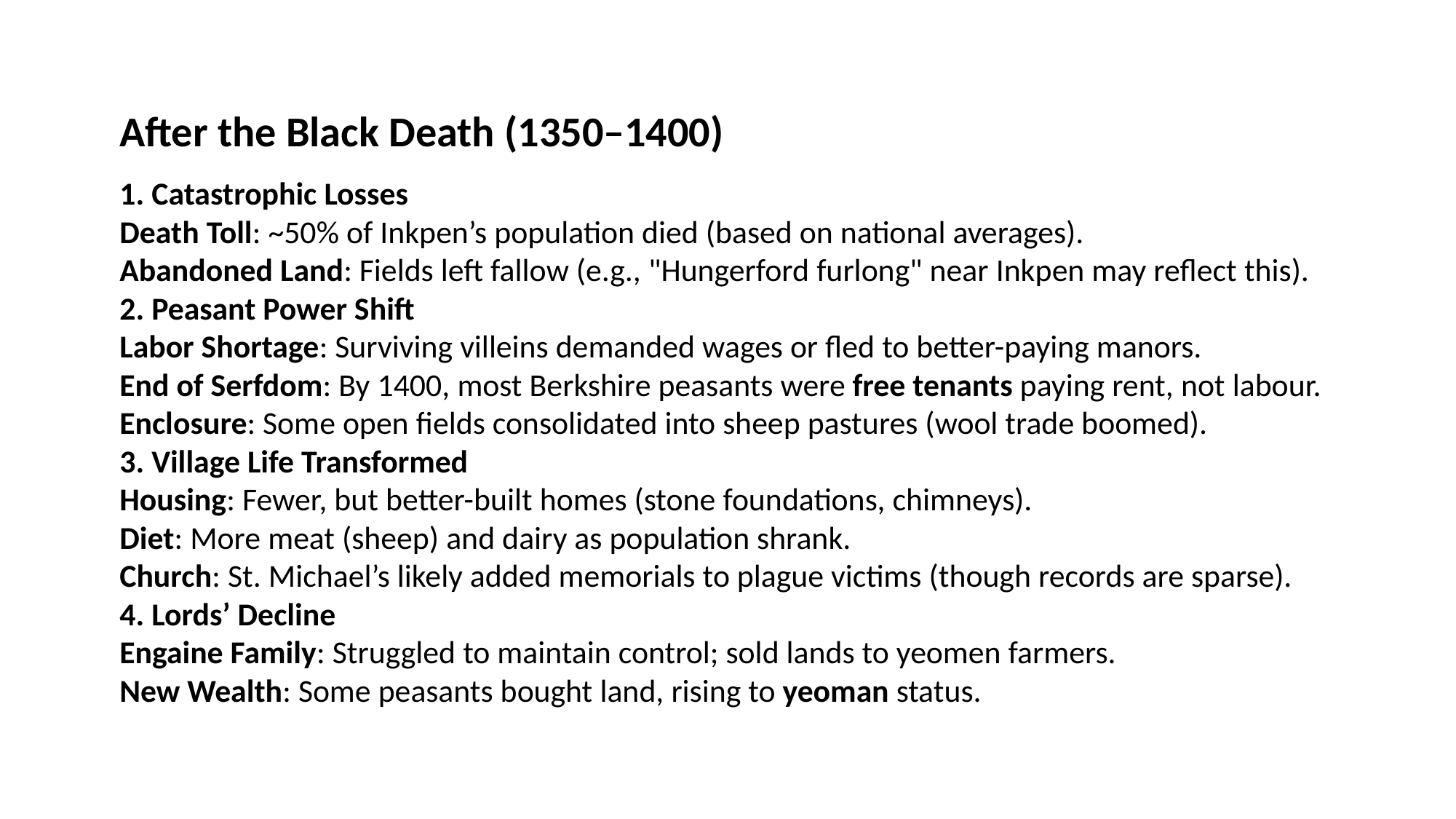

After the Black Death (1350–1400)
1. Catastrophic Losses
Death Toll: ~50% of Inkpen’s population died (based on national averages).
Abandoned Land: Fields left fallow (e.g., "Hungerford furlong" near Inkpen may reflect this).
2. Peasant Power Shift
Labor Shortage: Surviving villeins demanded wages or fled to better-paying manors.
End of Serfdom: By 1400, most Berkshire peasants were free tenants paying rent, not labour.
Enclosure: Some open fields consolidated into sheep pastures (wool trade boomed).
3. Village Life Transformed
Housing: Fewer, but better-built homes (stone foundations, chimneys).
Diet: More meat (sheep) and dairy as population shrank.
Church: St. Michael’s likely added memorials to plague victims (though records are sparse).
4. Lords’ Decline
Engaine Family: Struggled to maintain control; sold lands to yeomen farmers.
New Wealth: Some peasants bought land, rising to yeoman status.